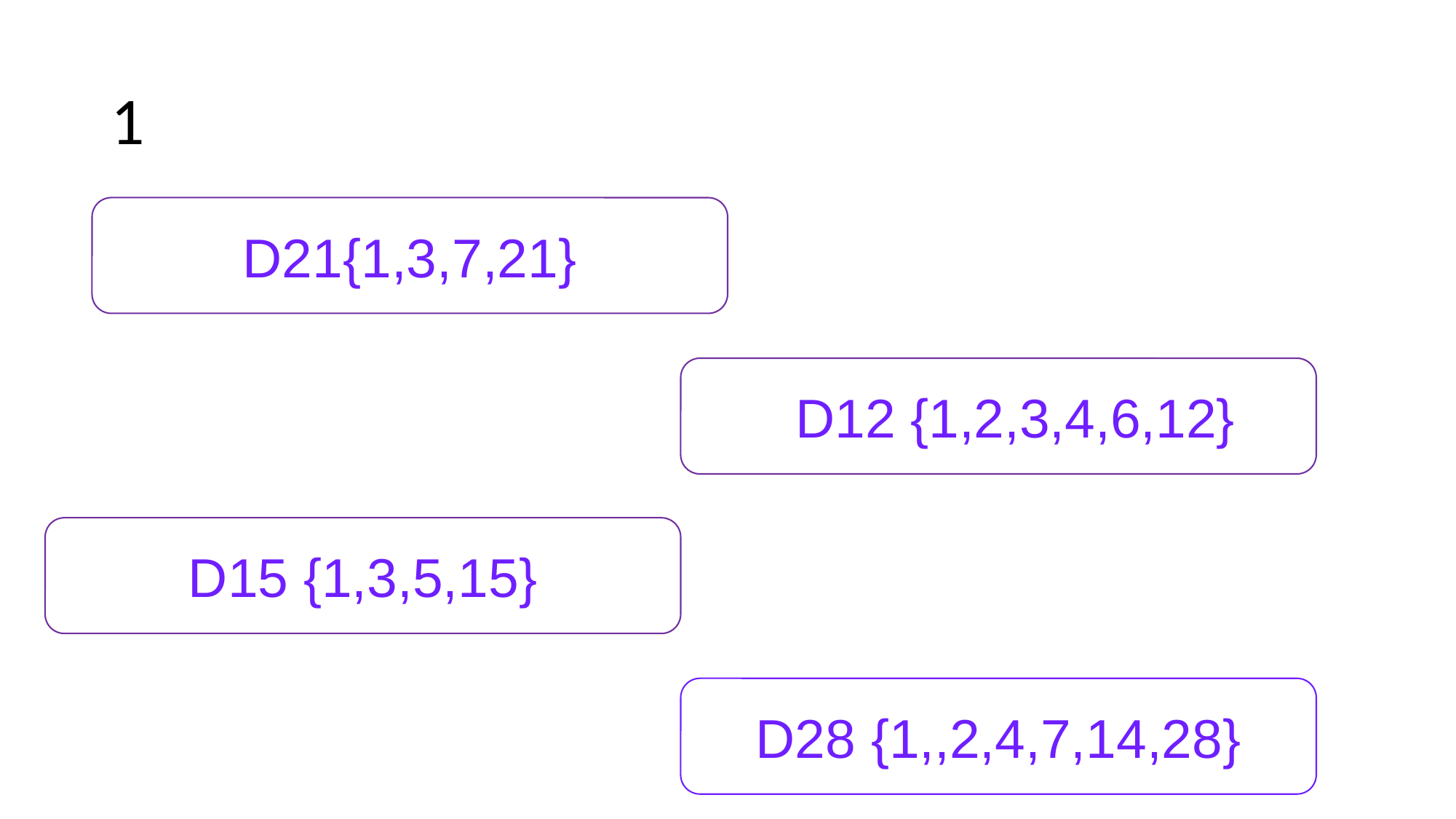

# 1
D21{1,3,7,21}
DD12 {1,2,3,4,6,12}
D15 {1,3,5,15}
D28 {1,,2,4,7,14,28}